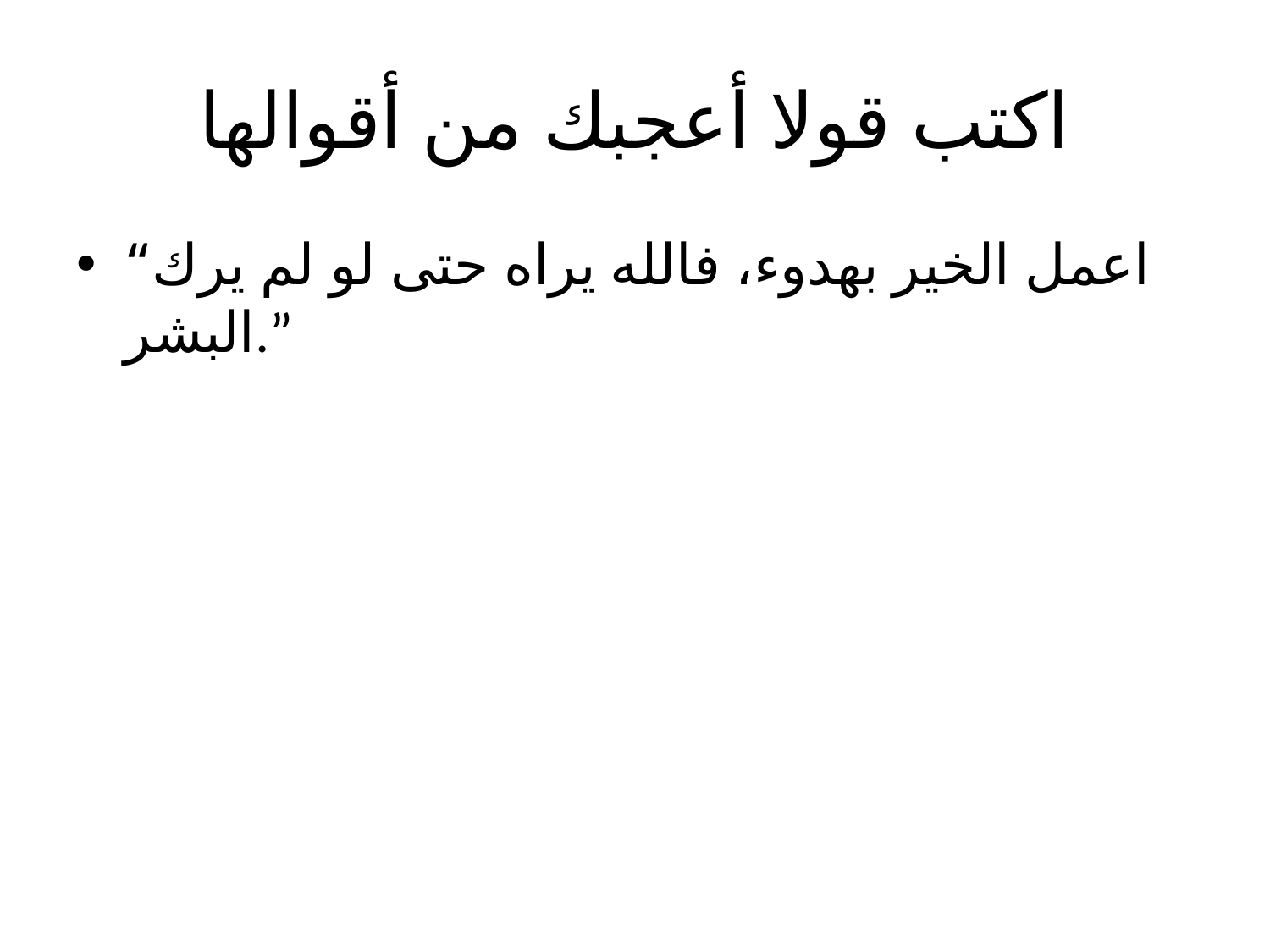

# اكتب قولا أعجبك من أقوالها
“اعمل الخير بهدوء، فالله يراه حتى لو لم يرك البشر.”